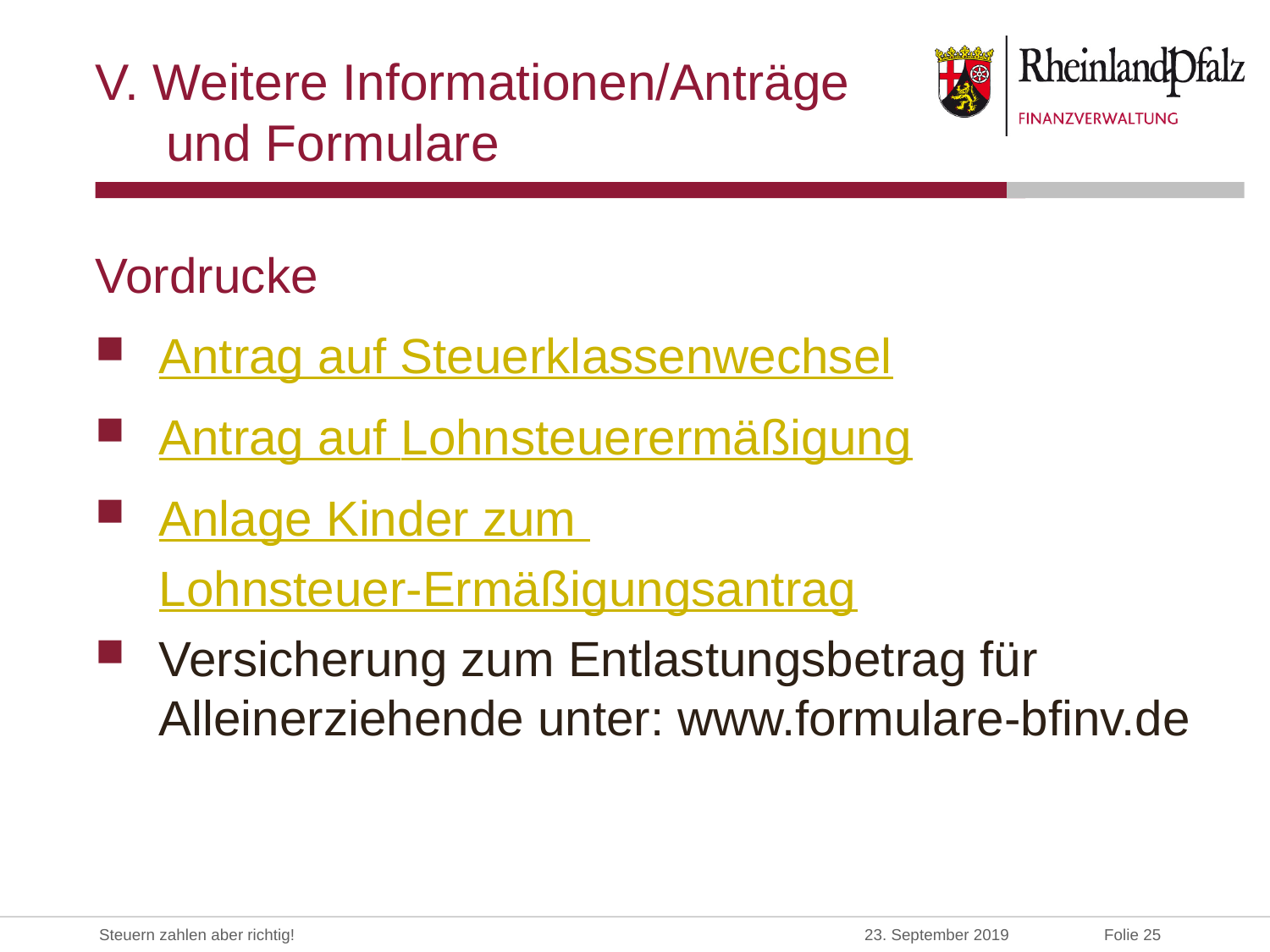

# V. Weitere Informationen/Anträge und Formulare
Vordrucke
Antrag auf Steuerklassenwechsel
Antrag auf Lohnsteuerermäßigung
Anlage Kinder zum Lohnsteuer-Ermäßigungsantrag
Versicherung zum Entlastungsbetrag für Alleinerziehende unter: www.formulare-bfinv.de